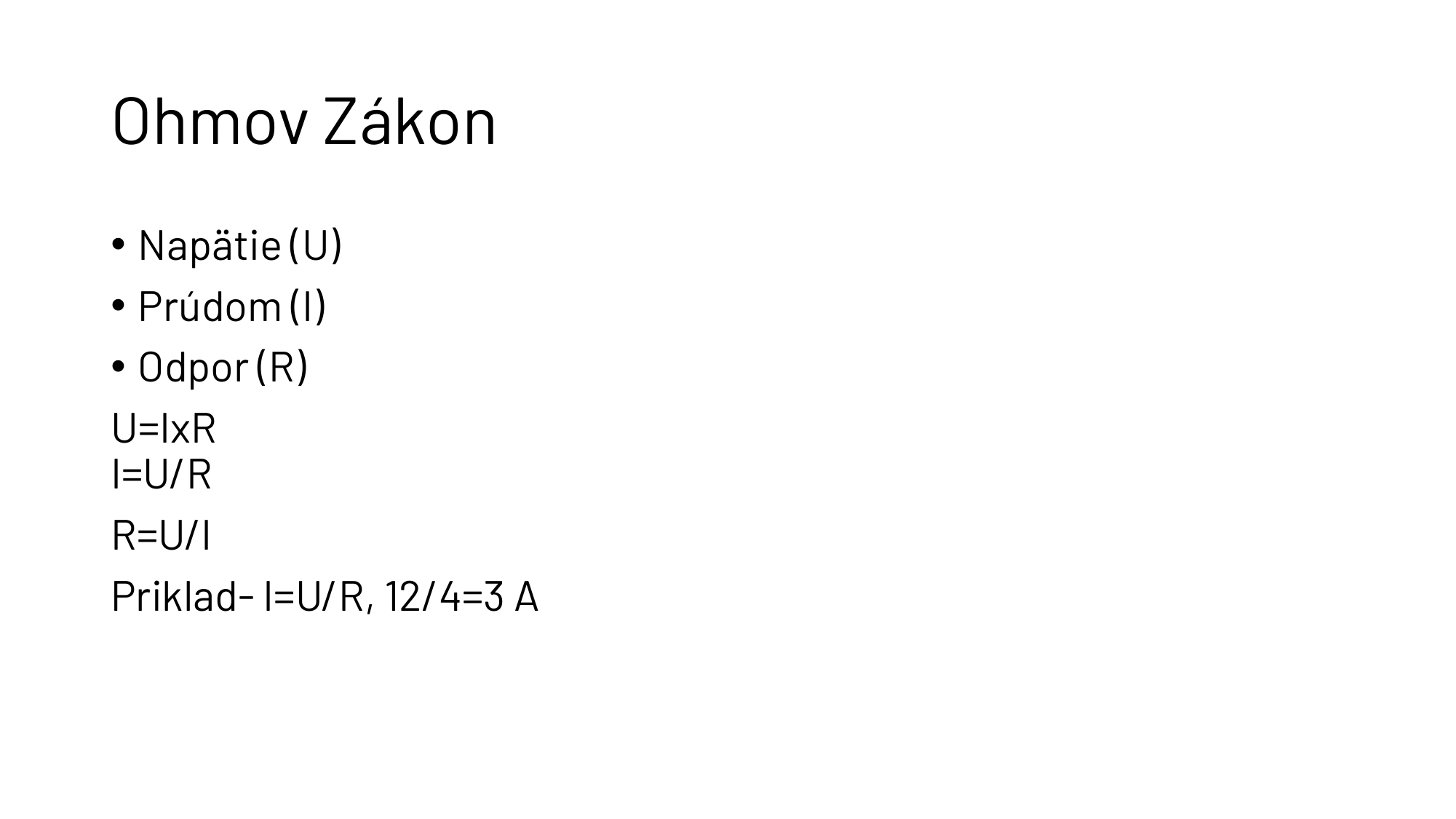

# Ohmov Zákon
Napätie (U)
Prúdom (I)
Odpor (R)
U=IxR
I=U/R
R=U/I
Priklad- I=U/R, 12/4=3 A